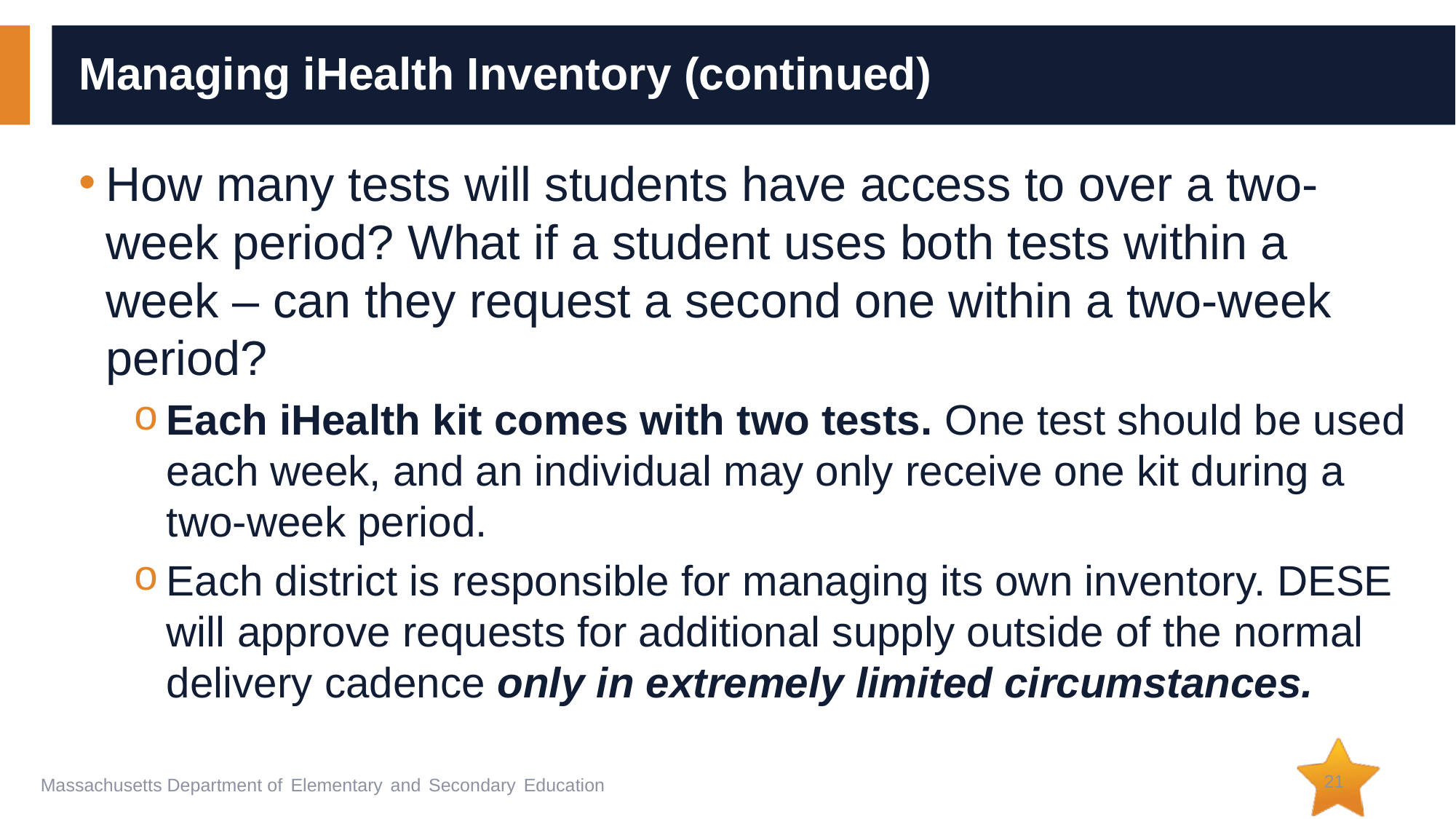

# Managing iHealth Inventory (continued)
How many tests will students have access to over a two-week period? What if a student uses both tests within a week – can they request a second one within a two-week period?
Each iHealth kit comes with two tests. One test should be used each week, and an individual may only receive one kit during a two-week period.
Each district is responsible for managing its own inventory. DESE will approve requests for additional supply outside of the normal delivery cadence only in extremely limited circumstances.
21